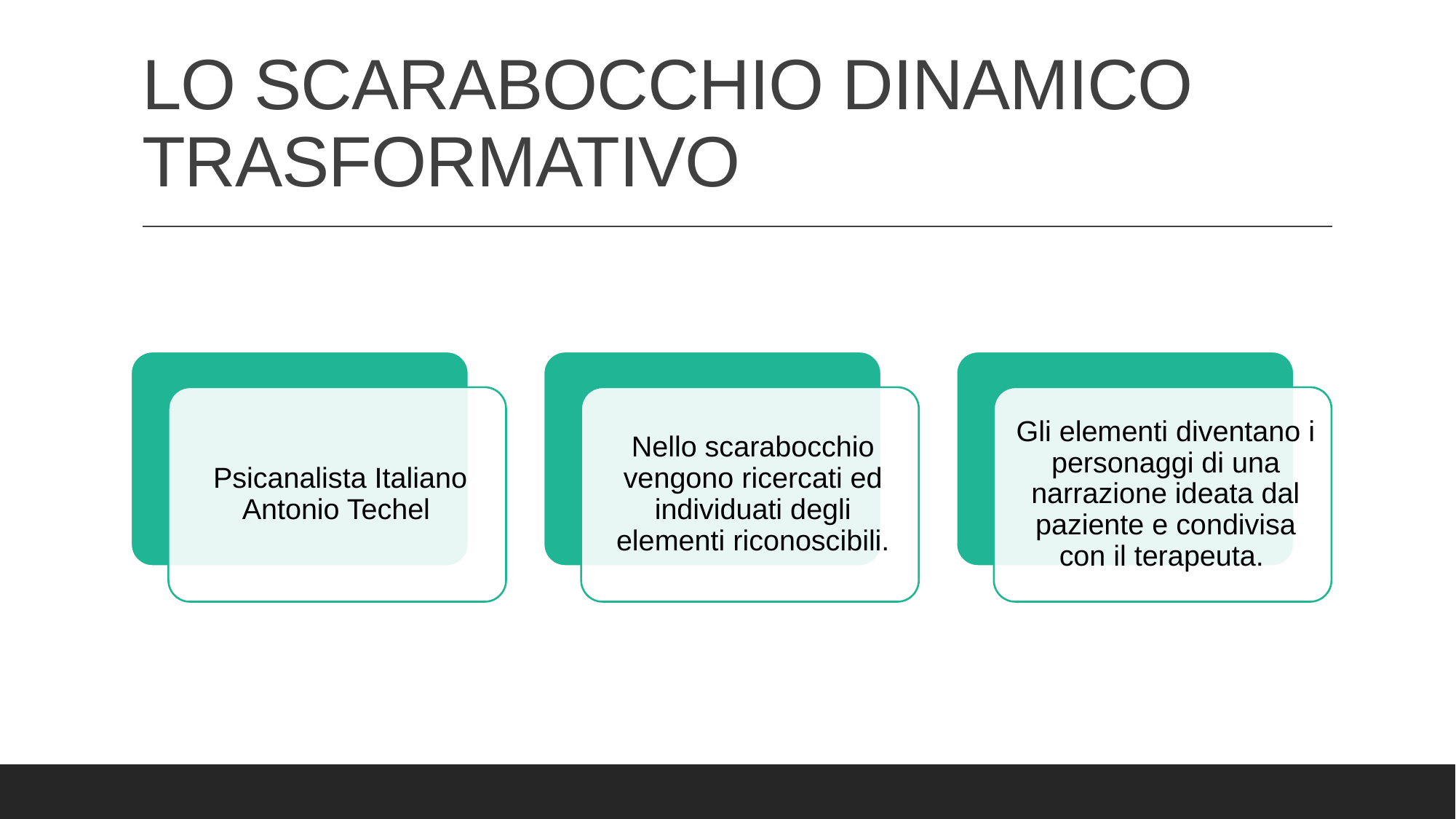

# LO SCARABOCCHIO DINAMICO TRASFORMATIVO
Psicanalista Italiano Antonio Techel
Nello scarabocchio vengono ricercati ed individuati degli elementi riconoscibili.
Gli elementi diventano i personaggi di una narrazione ideata dal paziente e condivisa con il terapeuta.